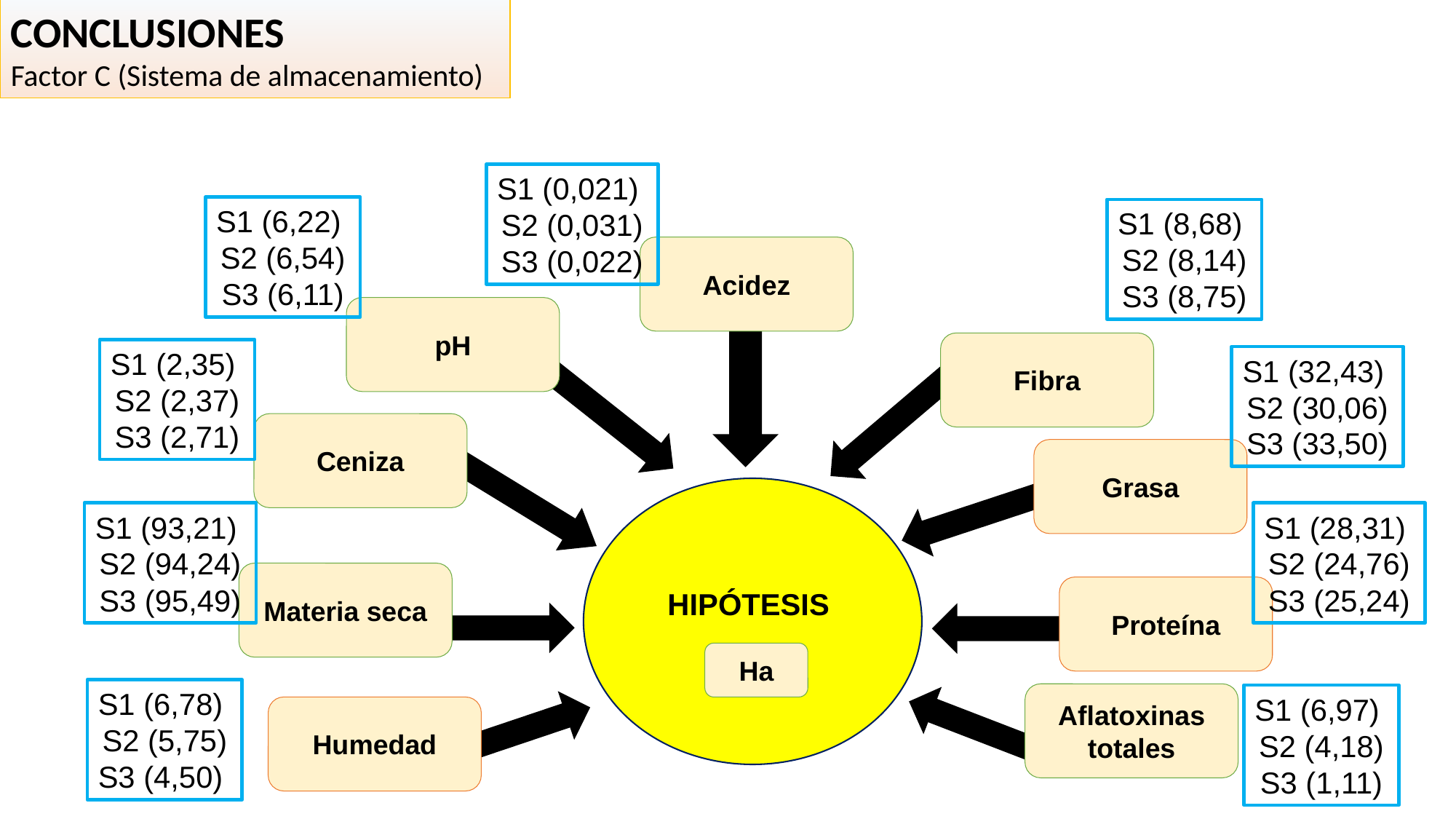

CONCLUSIONES
Factor C (Sistema de almacenamiento)
S1 (0,021)
S2 (0,031)
S3 (0,022)
S1 (6,22)
S2 (6,54)
S3 (6,11)
S1 (8,68)
S2 (8,14)
S3 (8,75)
Acidez

pH

Fibra

S1 (2,35)
S2 (2,37)
S3 (2,71)
S1 (32,43)
S2 (30,06)
S3 (33,50)
Ceniza

Grasa

HIPÓTESIS

Ha
S1 (93,21)
S2 (94,24)
S3 (95,49)
S1 (28,31)
S2 (24,76)
S3 (25,24)
Materia seca

Proteína

S1 (6,78)
S2 (5,75)
S3 (4,50)
Aflatoxinas totales

S1 (6,97)
S2 (4,18)
S3 (1,11)
Humedad